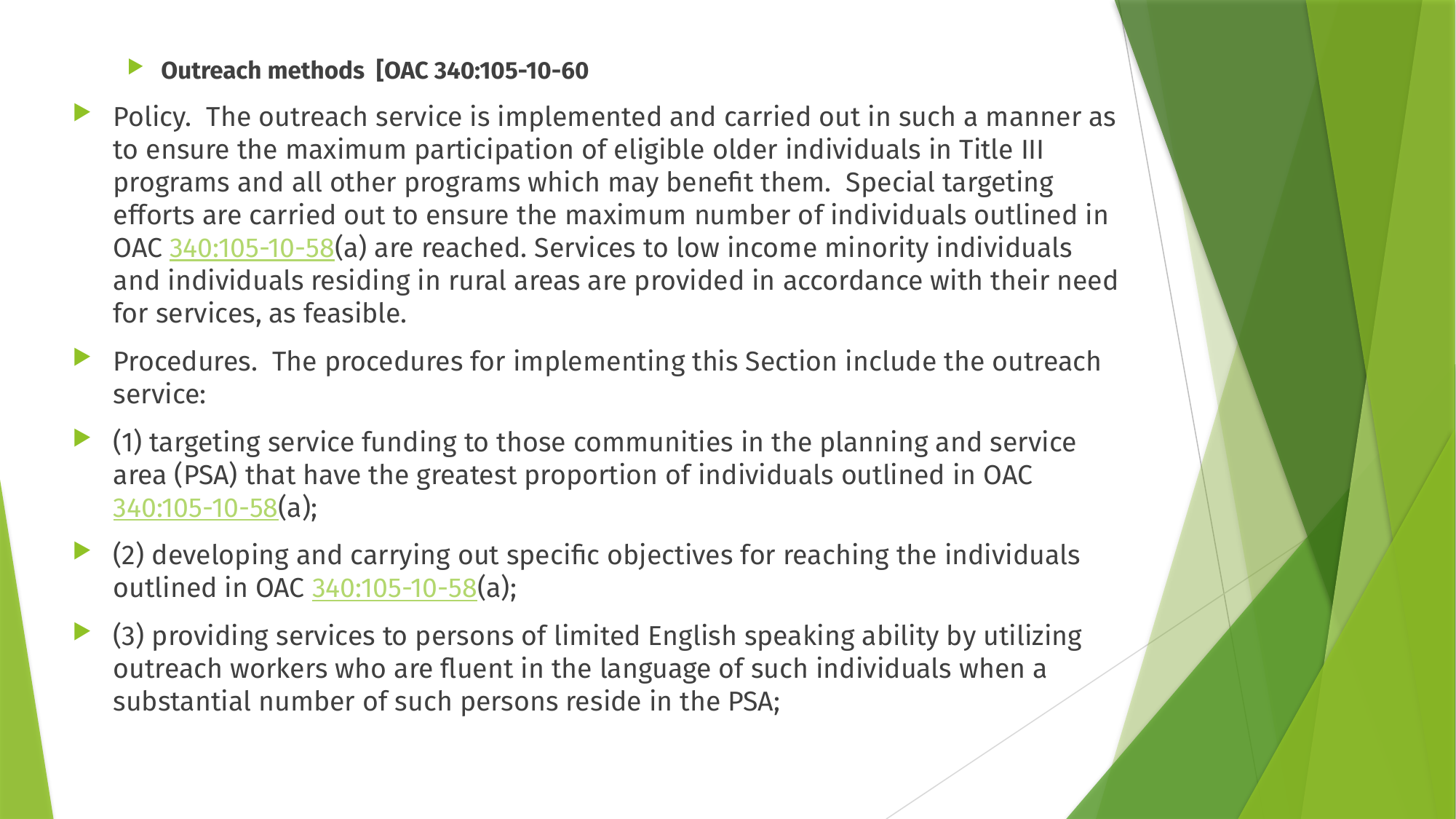

Outreach methods  [OAC 340:105-10-60
Policy.  The outreach service is implemented and carried out in such a manner as to ensure the maximum participation of eligible older individuals in Title III programs and all other programs which may benefit them.  Special targeting efforts are carried out to ensure the maximum number of individuals outlined in OAC 340:105-10-58(a) are reached. Services to low income minority individuals and individuals residing in rural areas are provided in accordance with their need for services, as feasible.
Procedures.  The procedures for implementing this Section include the outreach service:
(1) targeting service funding to those communities in the planning and service area (PSA) that have the greatest proportion of individuals outlined in OAC 340:105-10-58(a);
(2) developing and carrying out specific objectives for reaching the individuals outlined in OAC 340:105-10-58(a);
(3) providing services to persons of limited English speaking ability by utilizing outreach workers who are fluent in the language of such individuals when a substantial number of such persons reside in the PSA;